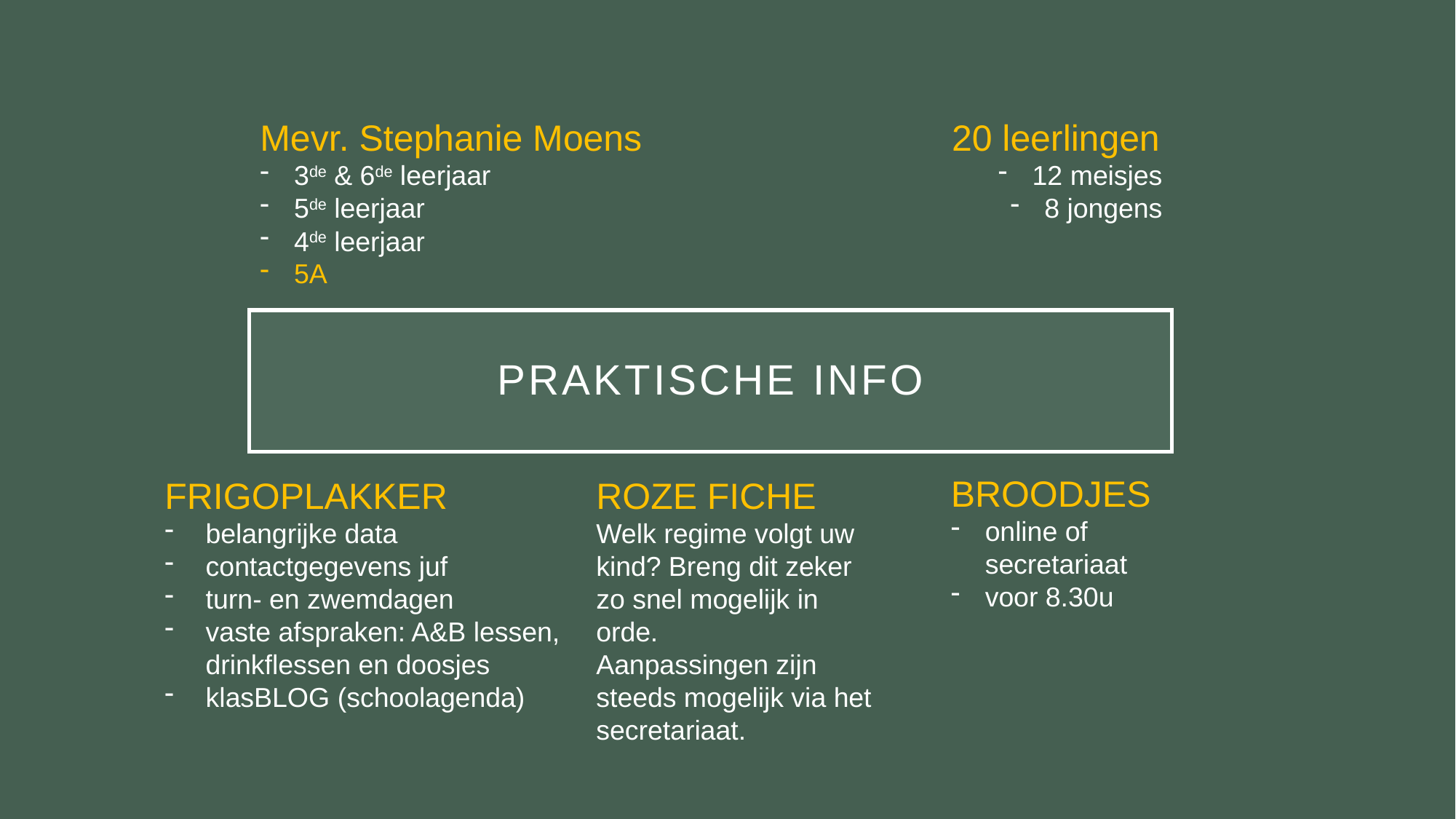

Mevr. Stephanie Moens
3de & 6de leerjaar
5de leerjaar
4de leerjaar
5A
20 leerlingen
12 meisjes
8 jongens
# PRAKTISCHE INFO
BROODJES
online of secretariaat
voor 8.30u
FRIGOPLAKKER
belangrijke data
contactgegevens juf
turn- en zwemdagen
vaste afspraken: A&B lessen,  drinkflessen en doosjes
klasBLOG (schoolagenda)

ROZE FICHE
Welk regime volgt uw kind? Breng dit zeker zo snel mogelijk in orde.
Aanpassingen zijn steeds mogelijk via het secretariaat.